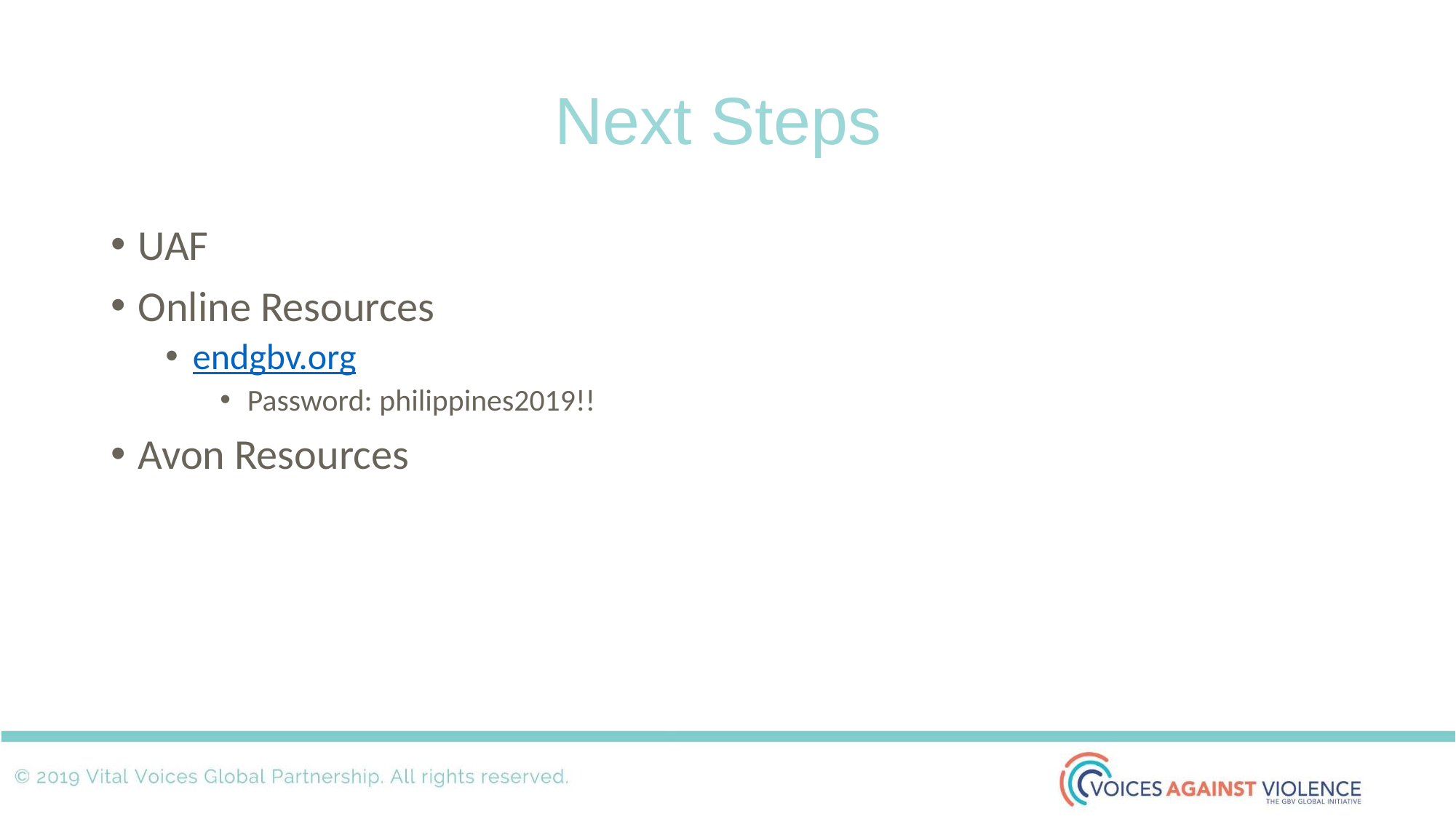

# Next Steps
UAF
Online Resources
endgbv.org
Password: philippines2019!!
Avon Resources